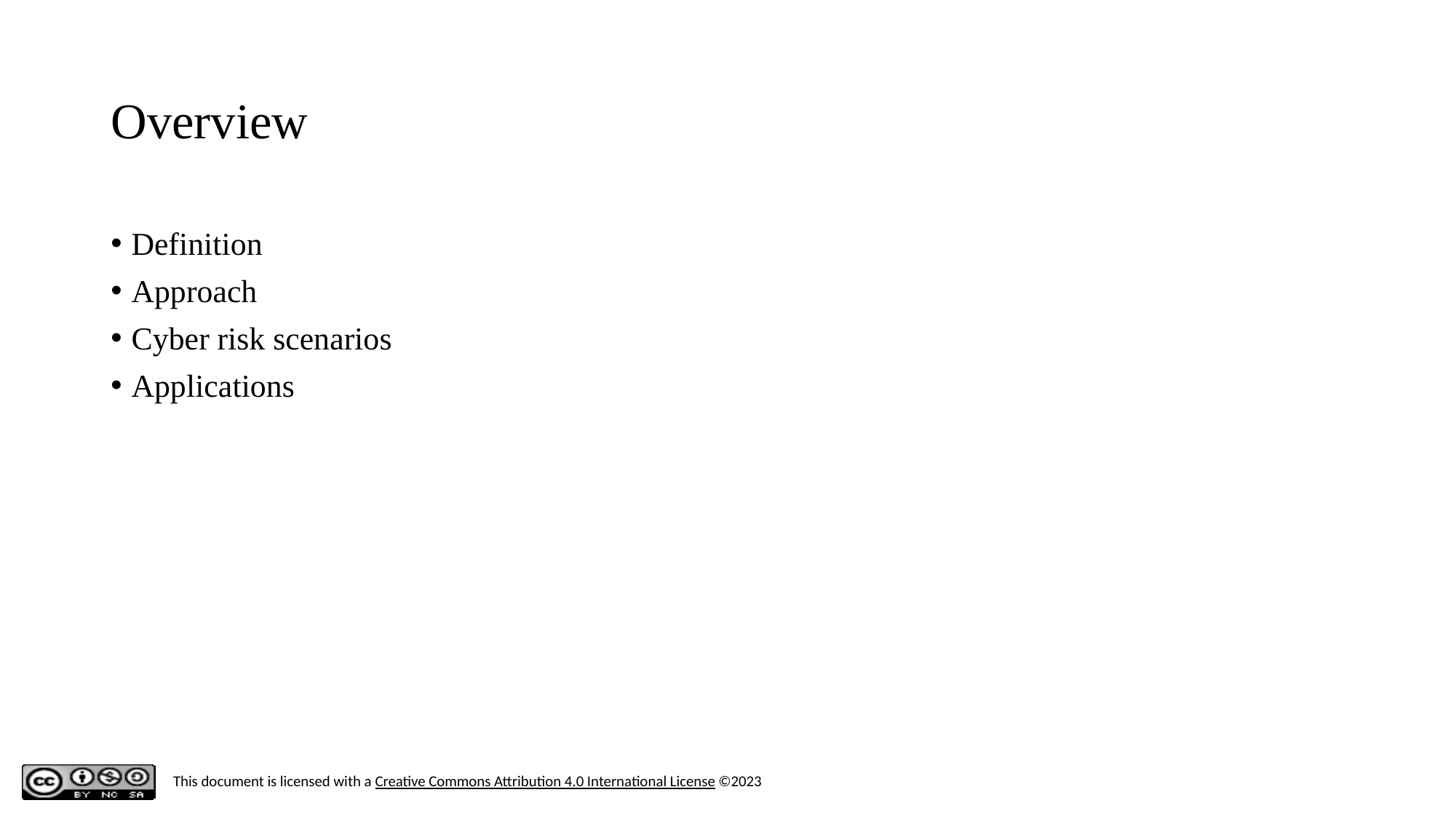

4
# Overview
Definition
Approach
Cyber risk scenarios
Applications